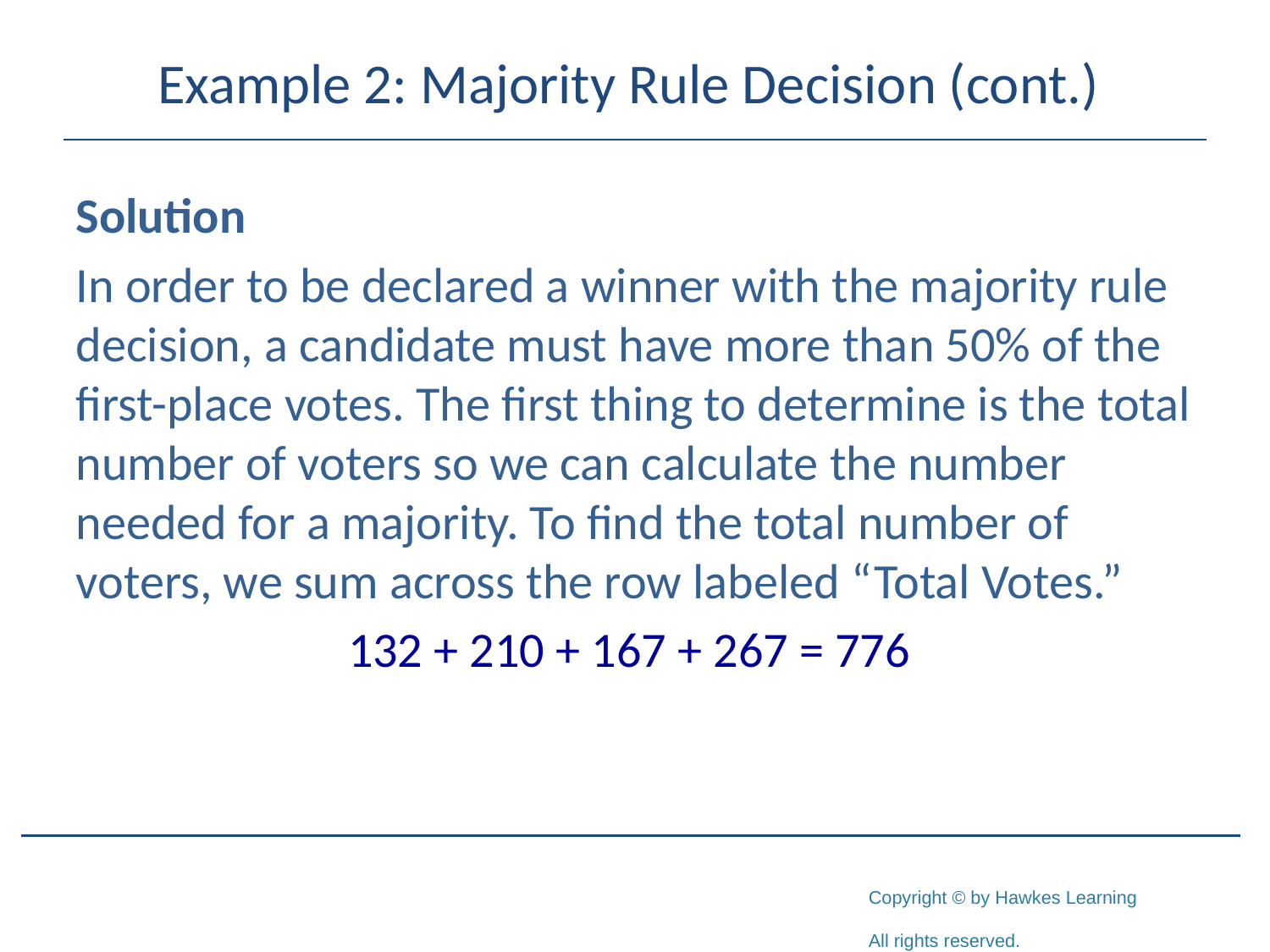

# Example 2: Majority Rule Decision (cont.)
Solution
In order to be declared a winner with the majority rule decision, a candidate must have more than 50% of the first-place votes. The first thing to determine is the total number of voters so we can calculate the number needed for a majority. To find the total number of voters, we sum across the row labeled “Total Votes.”
132 + 210 + 167 + 267 = 776